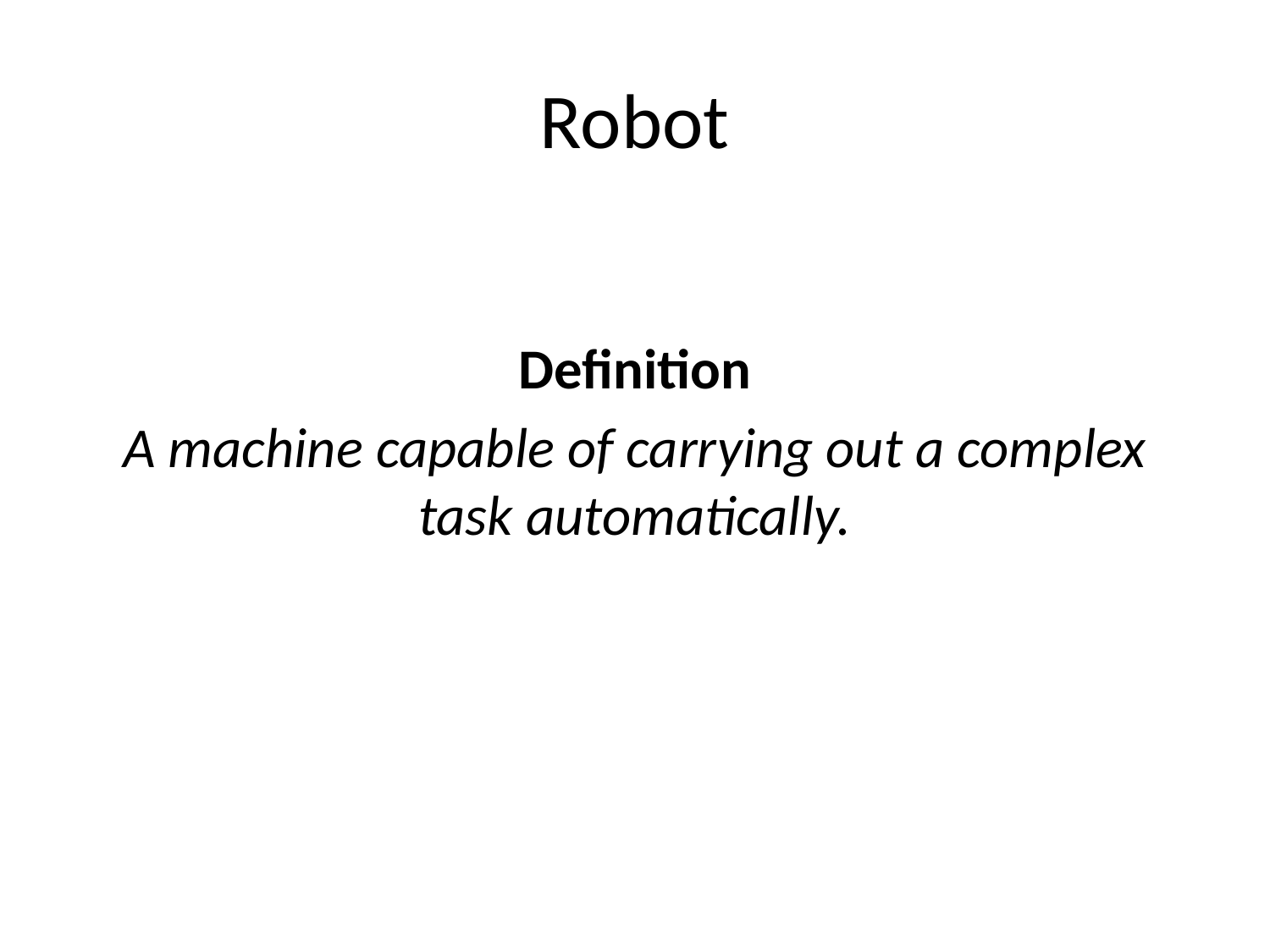

# Robot
Definition
A machine capable of carrying out a complex task automatically.